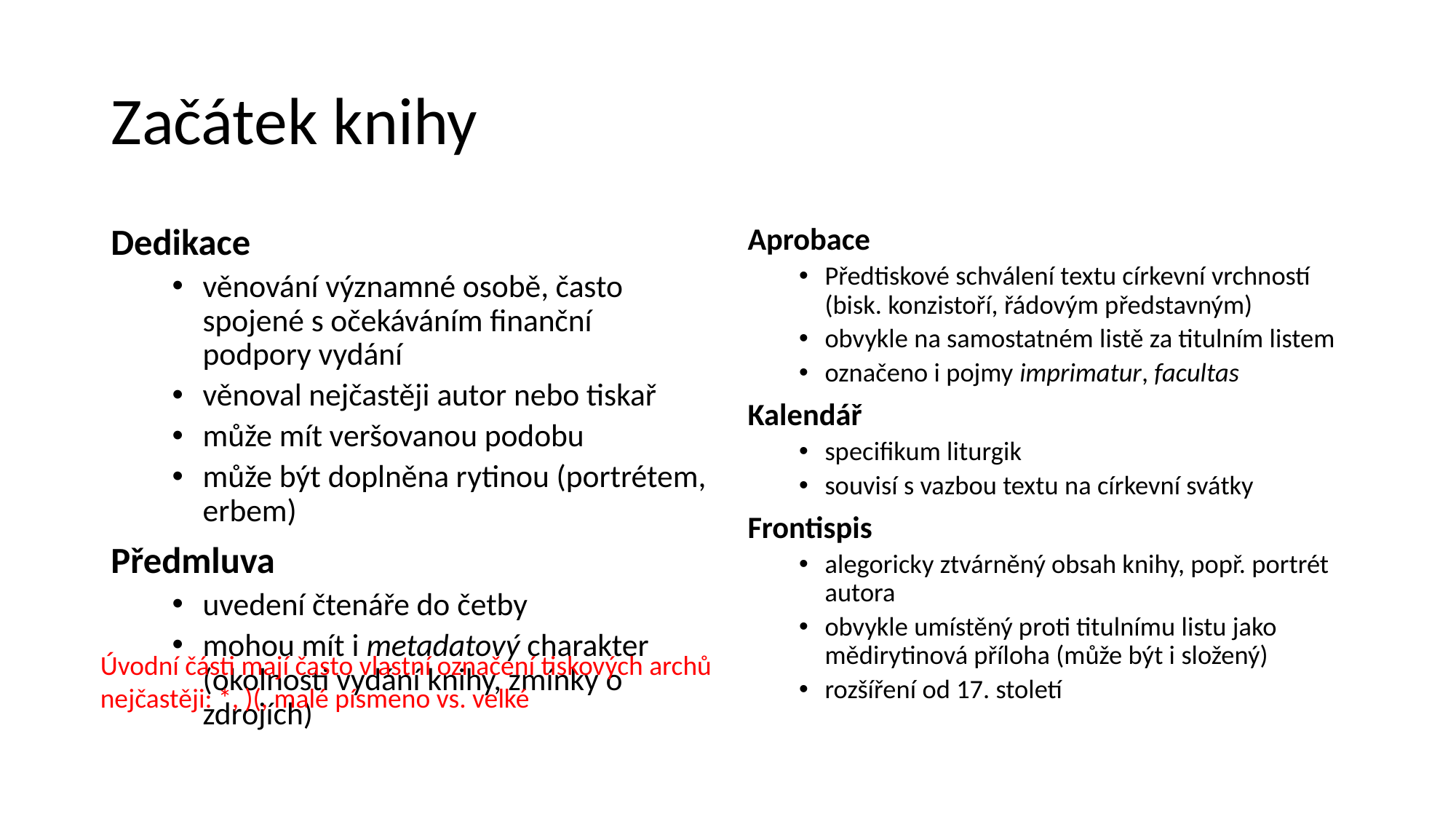

# Začátek knihy
Dedikace
věnování významné osobě, často spojené s očekáváním finanční podpory vydání
věnoval nejčastěji autor nebo tiskař
může mít veršovanou podobu
může být doplněna rytinou (portrétem, erbem)
Předmluva
uvedení čtenáře do četby
mohou mít i metadatový charakter (okolnosti vydání knihy, zmínky o zdrojích)
Aprobace
Předtiskové schválení textu církevní vrchností (bisk. konzistoří, řádovým představným)
obvykle na samostatném listě za titulním listem
označeno i pojmy imprimatur, facultas
Kalendář
specifikum liturgik
souvisí s vazbou textu na církevní svátky
Frontispis
alegoricky ztvárněný obsah knihy, popř. portrét autora
obvykle umístěný proti titulnímu listu jako mědirytinová příloha (může být i složený)
rozšíření od 17. století

Úvodní části mají často vlastní označení tiskových archů nejčastěji: *, )(, malé písmeno vs. velké